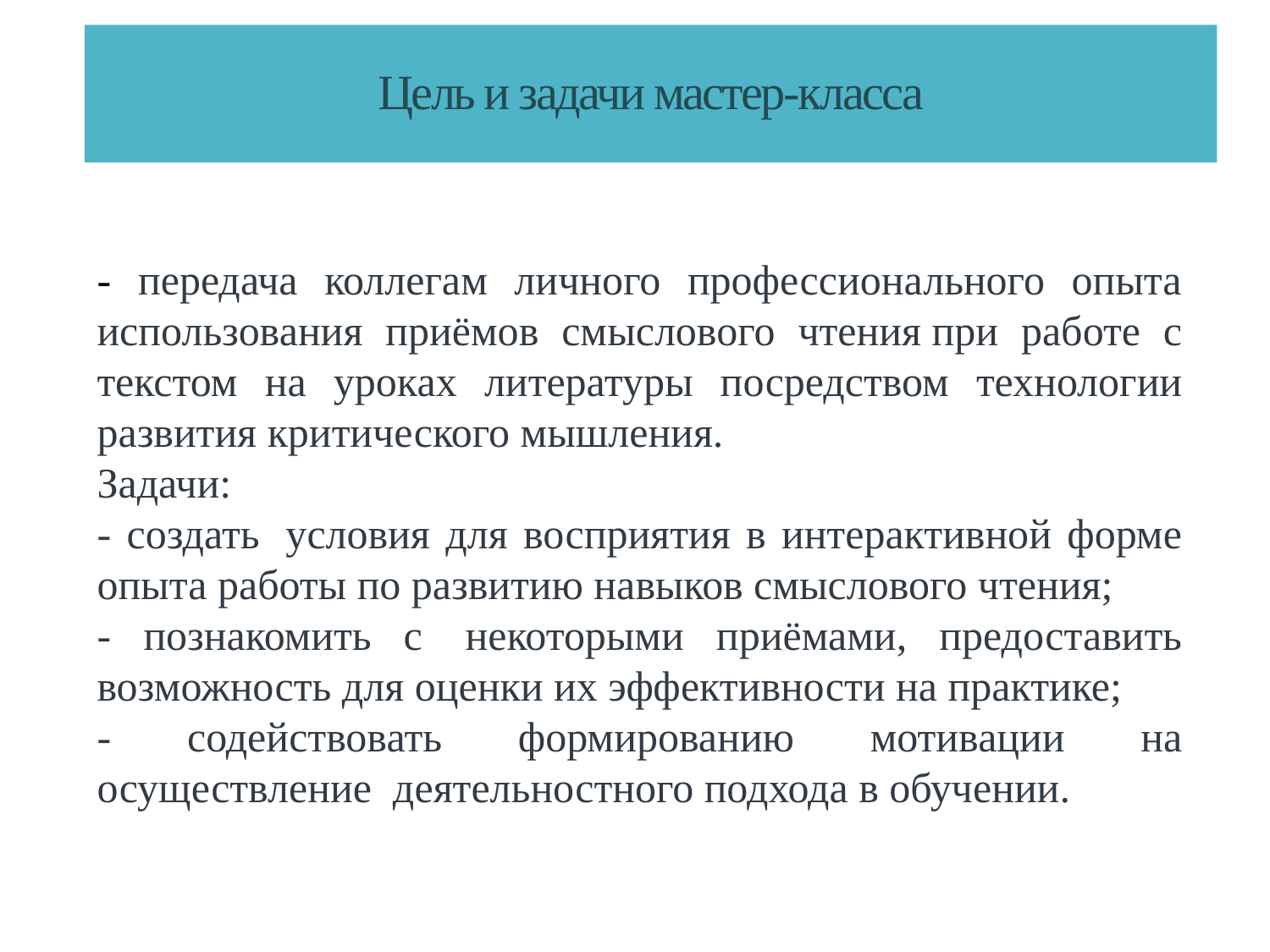

# Цель и задачи мастер-класса
- передача коллегам личного профессионального опыта использования приёмов смыслового чтения при работе с текстом на уроках литературы посредством технологии развития критического мышления.
Задачи:
- создать  условия для восприятия в интерактивной форме опыта работы по развитию навыков смыслового чтения;
- познакомить с  некоторыми приёмами, предоставить возможность для оценки их эффективности на практике;
- содействовать формированию мотивации на осуществление  деятельностного подхода в обучении.